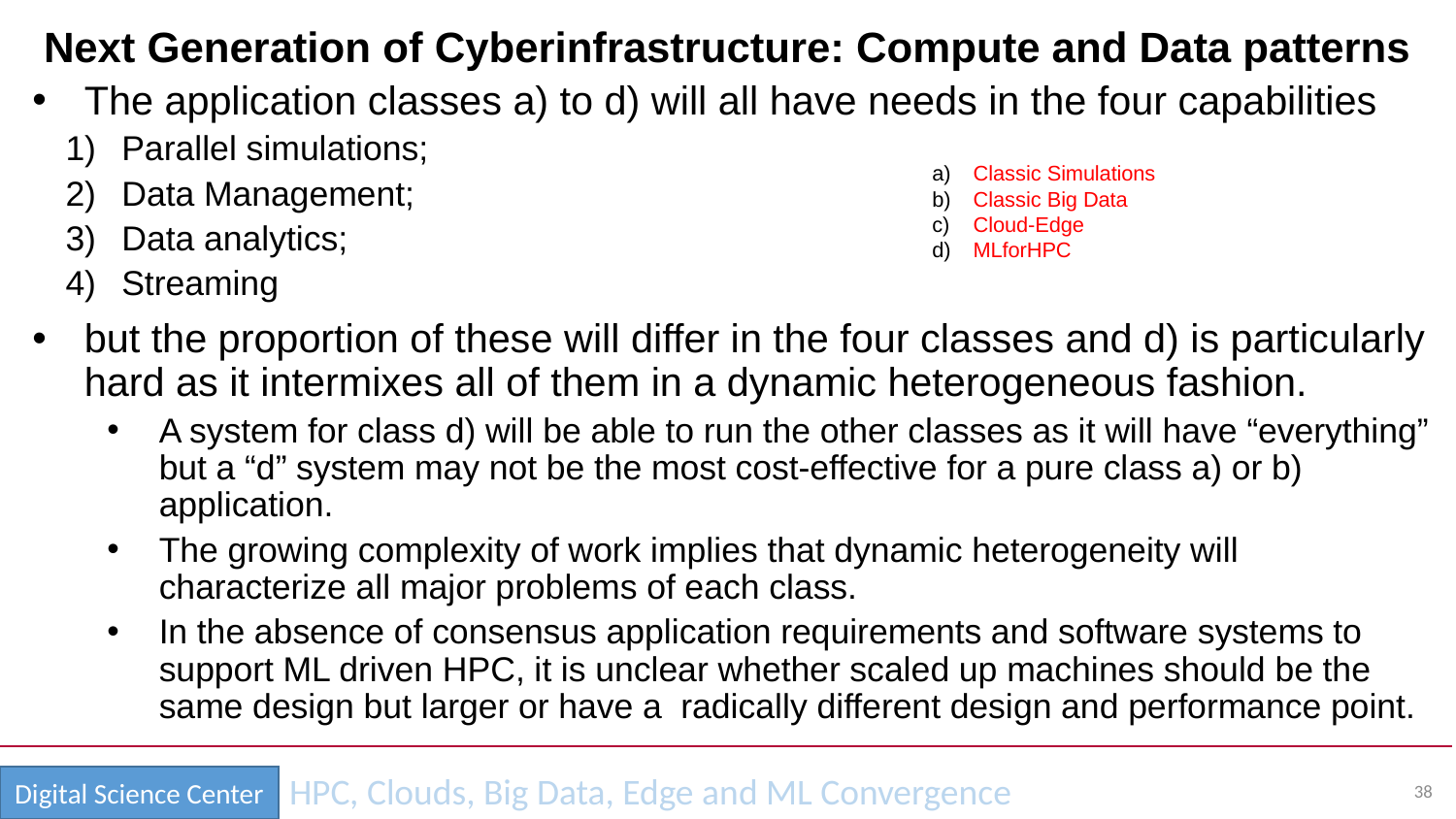

# Next Generation of Cyberinfrastructure: Compute and Data patterns
The application classes a) to d) will all have needs in the four capabilities
Parallel simulations;
Data Management;
Data analytics;
Streaming
but the proportion of these will differ in the four classes and d) is particularly hard as it intermixes all of them in a dynamic heterogeneous fashion.
A system for class d) will be able to run the other classes as it will have “everything” but a “d” system may not be the most cost-effective for a pure class a) or b) application.
The growing complexity of work implies that dynamic heterogeneity will characterize all major problems of each class.
In the absence of consensus application requirements and software systems to support ML driven HPC, it is unclear whether scaled up machines should be the same design but larger or have a  radically different design and performance point.

Classic Simulations
Classic Big Data
Cloud-Edge
MLforHPC
38